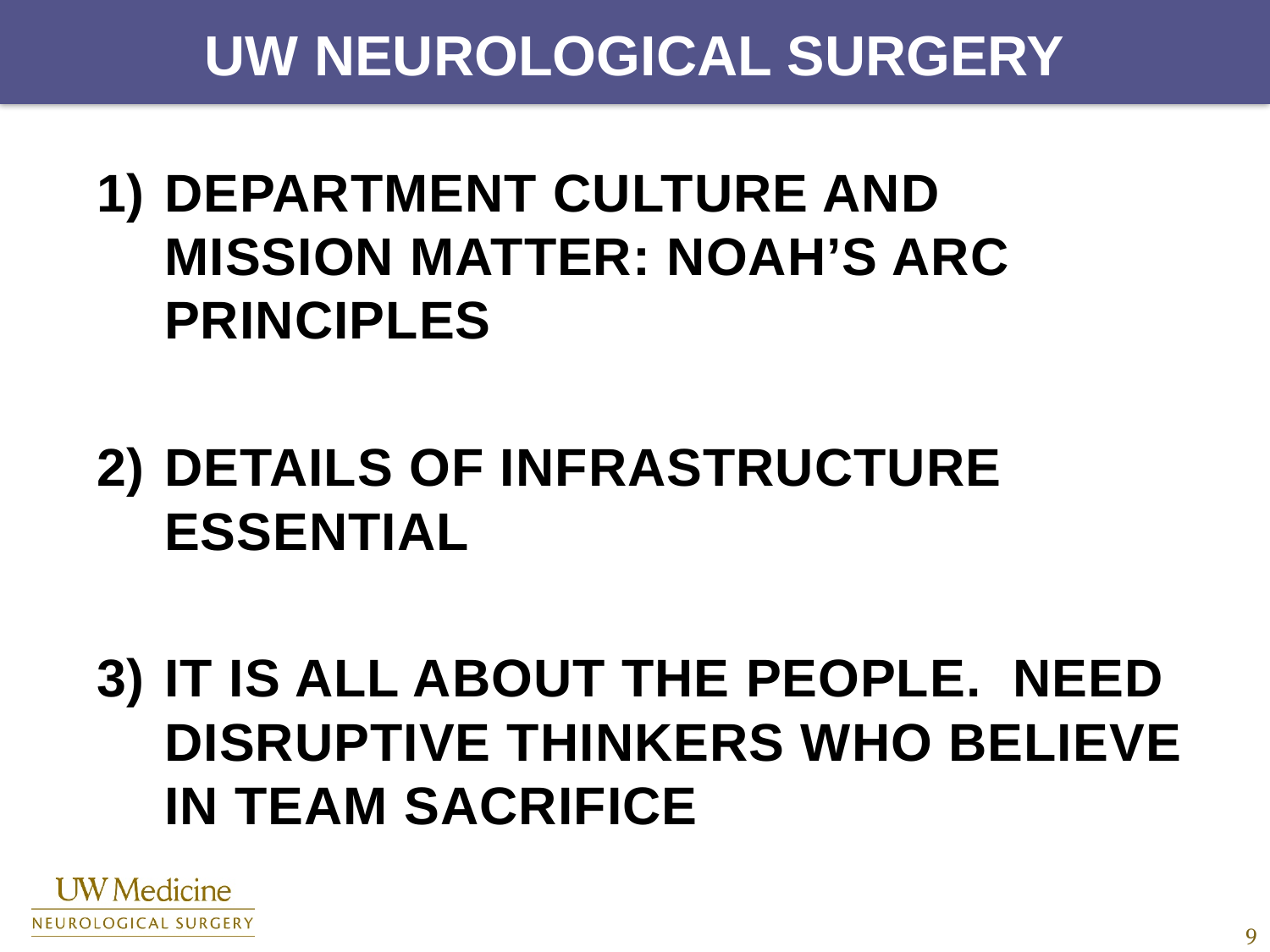

# Uw neurological surgery
DEPARTMENT CULTURE AND MISSION MATTER: NOAH’S ARC PRINCIPLES

DETAILS OF INFRASTRUCTURE ESSENTIAL

IT IS ALL ABOUT THE PEOPLE.  NEED DISRUPTIVE THINKERS WHO BELIEVE IN TEAM SACRIFICE

9